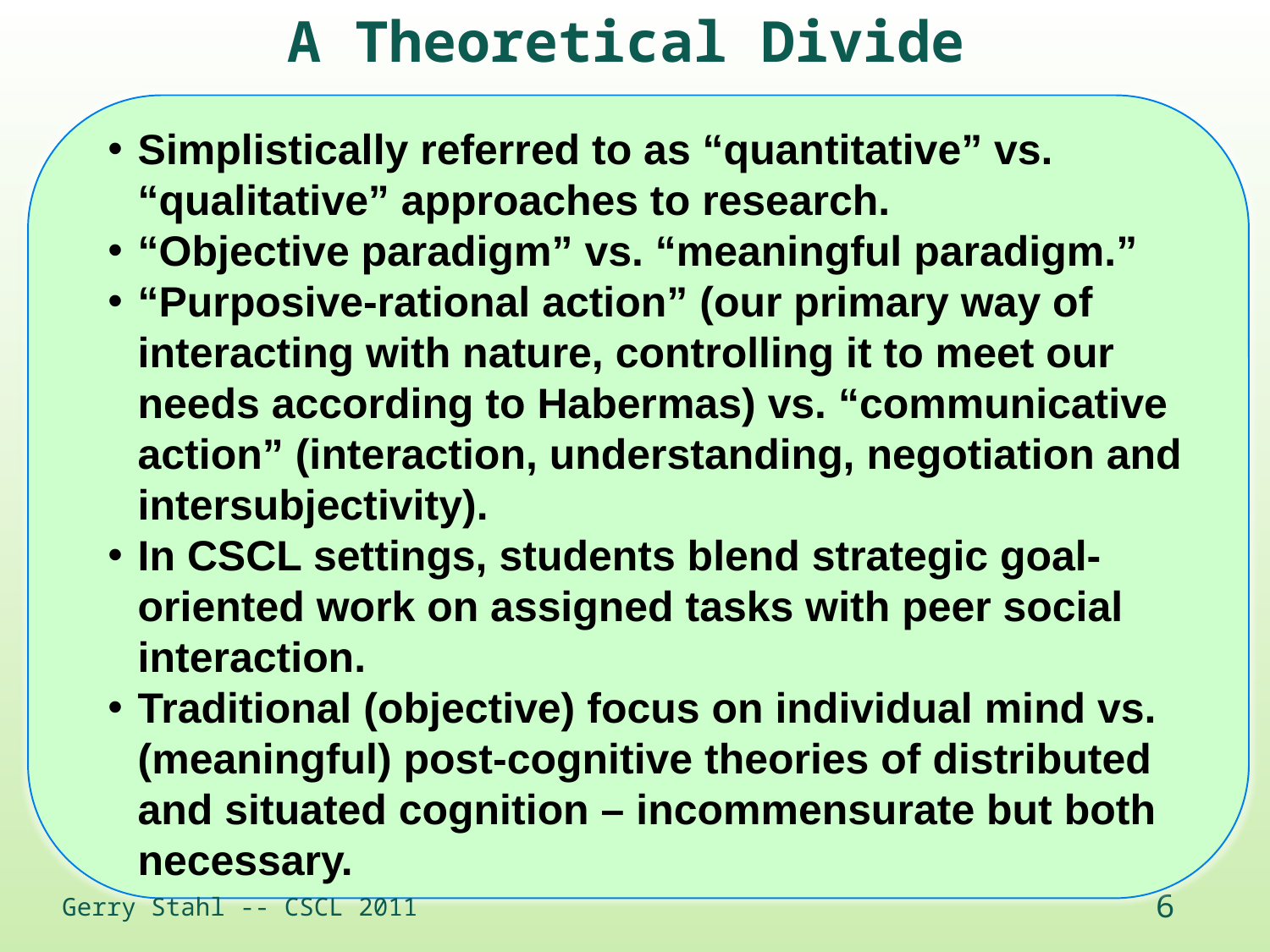

A Theoretical Divide

Simplistically referred to as “quantitative” vs. “qualitative” approaches to research.
“Objective paradigm” vs. “meaningful paradigm.”
“Purposive-rational action” (our primary way of interacting with nature, controlling it to meet our needs according to Habermas) vs. “communicative action” (interaction, understanding, negotiation and intersubjectivity).
In CSCL settings, students blend strategic goal-oriented work on assigned tasks with peer social interaction.
Traditional (objective) focus on individual mind vs. (meaningful) post-cognitive theories of distributed and situated cognition – incommensurate but both necessary.
Gerry Stahl -- CSCL 2011
6